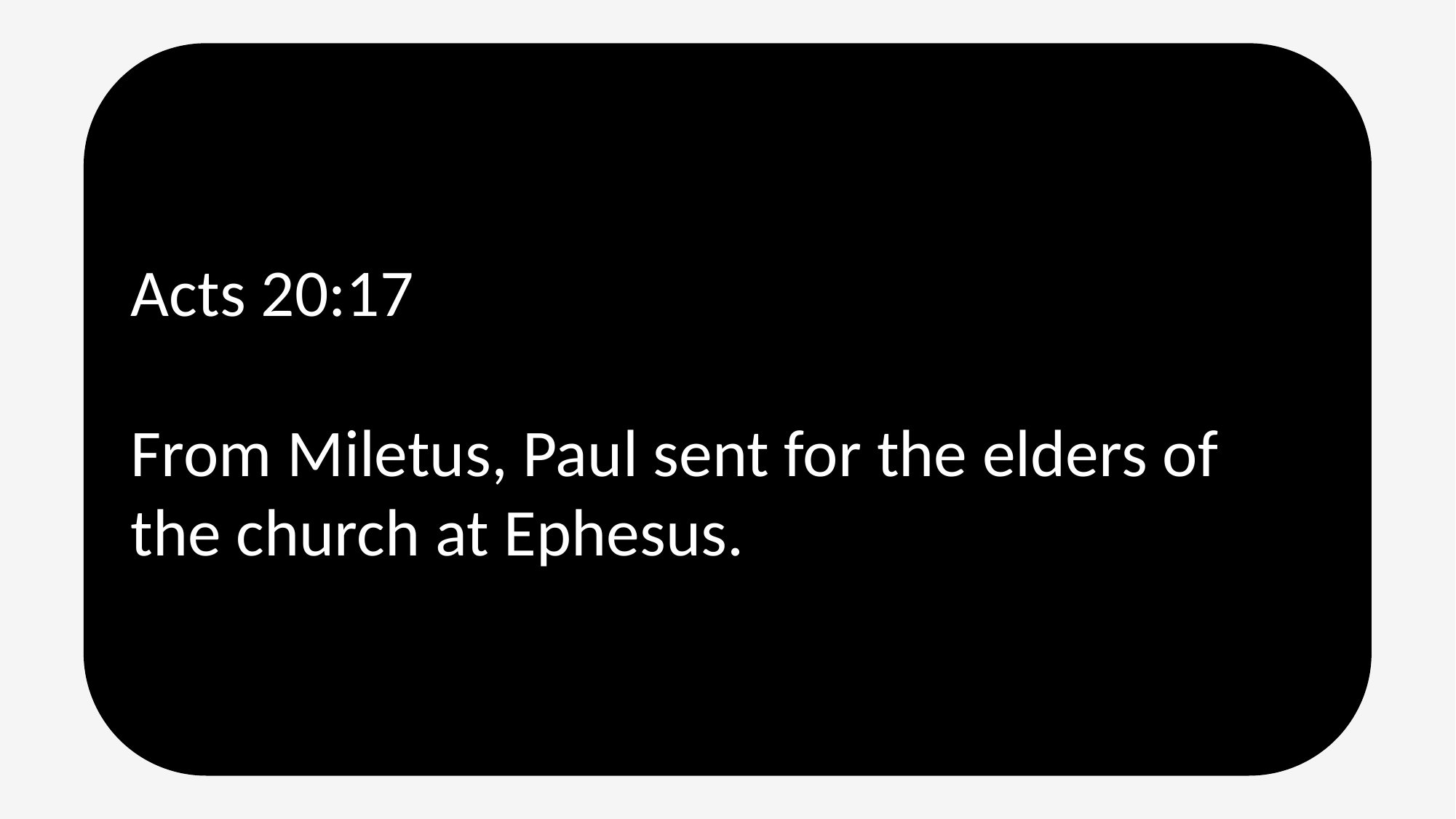

Acts 20:17

From Miletus, Paul sent for the elders of the church at Ephesus.